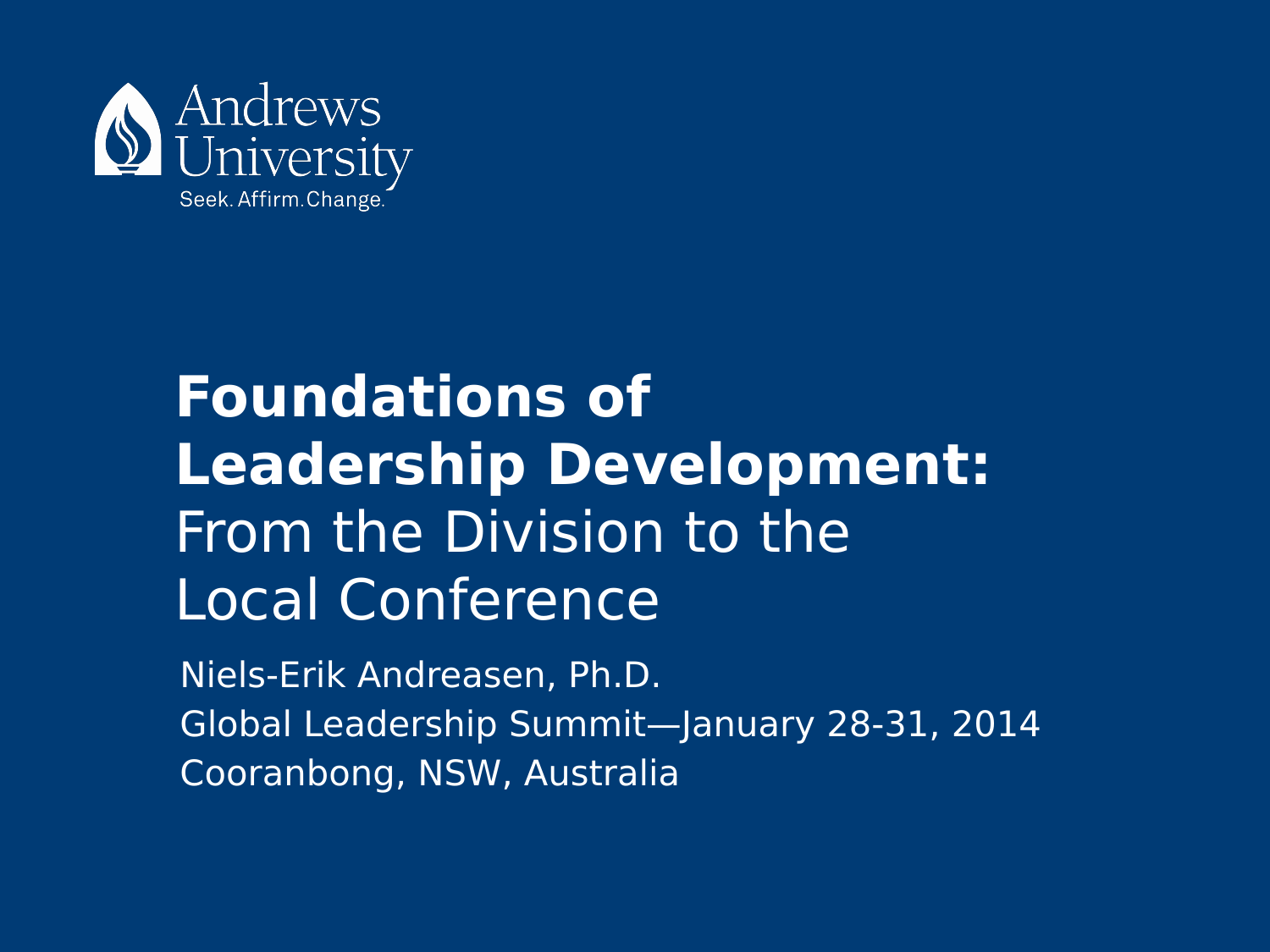

# Foundations of Leadership Development: From the Division to the Local Conference
Niels-Erik Andreasen, Ph.D.
Global Leadership Summit—January 28-31, 2014
Cooranbong, NSW, Australia